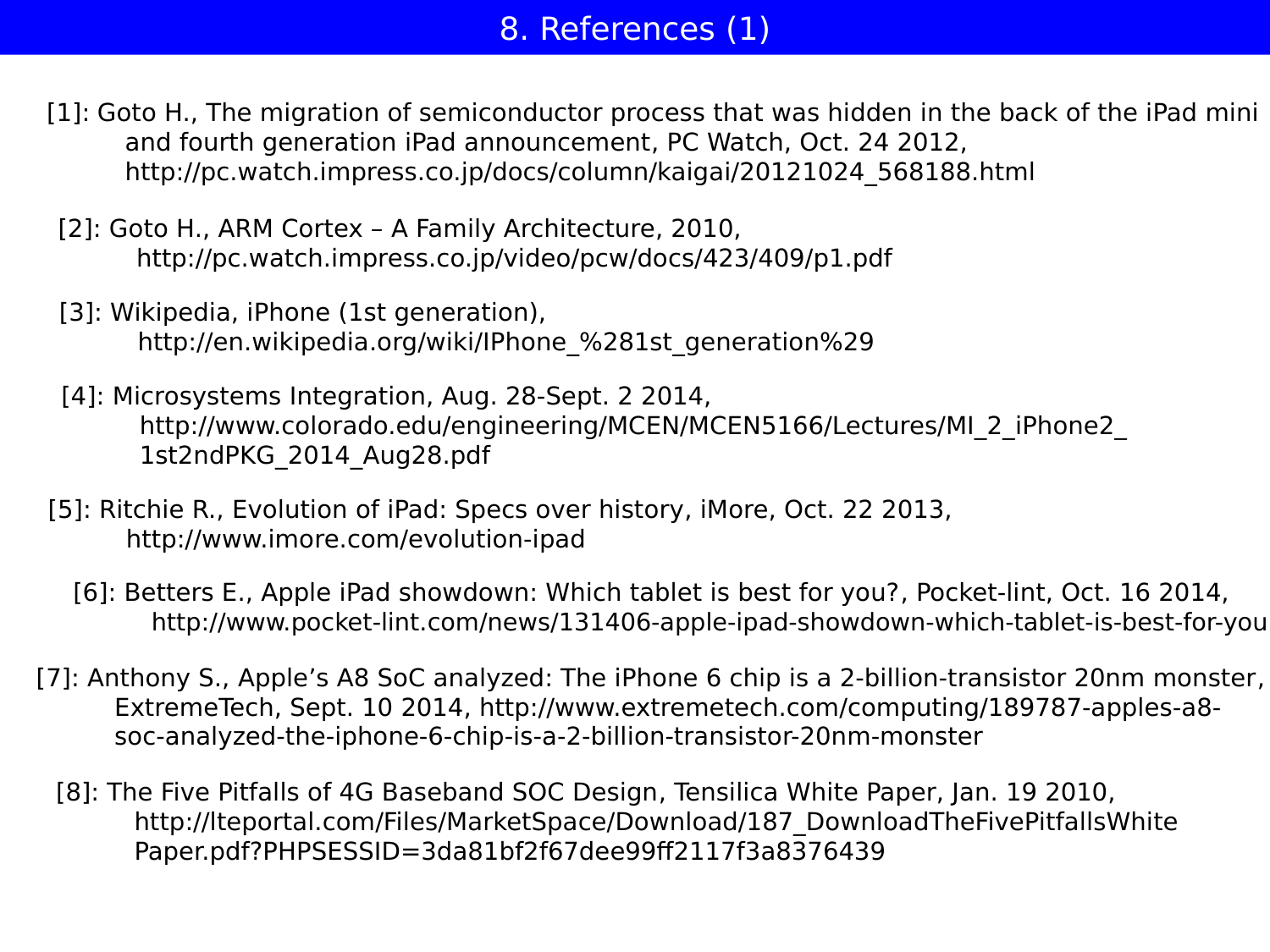

# 8. References (1)
[1]: Goto H., The migration of semiconductor process that was hidden in the back of the iPad mini
          and fourth generation iPad announcement, PC Watch, Oct. 24 2012,
          http://pc.watch.impress.co.jp/docs/column/kaigai/20121024_568188.html
[2]: Goto H., ARM Cortex – A Family Architecture, 2010,
          http://pc.watch.impress.co.jp/video/pcw/docs/423/409/p1.pdf
[3]: Wikipedia, iPhone (1st generation),
          http://en.wikipedia.org/wiki/IPhone_%281st_generation%29
[4]: Microsystems Integration, Aug. 28-Sept. 2 2014,
          http://www.colorado.edu/engineering/MCEN/MCEN5166/Lectures/MI_2_iPhone2_
          1st2ndPKG_2014_Aug28.pdf
[5]: Ritchie R., Evolution of iPad: Specs over history, iMore, Oct. 22 2013,
          http://www.imore.com/evolution-ipad
[6]: Betters E., Apple iPad showdown: Which tablet is best for you?, Pocket-lint, Oct. 16 2014,
          http://www.pocket-lint.com/news/131406-apple-ipad-showdown-which-tablet-is-best-for-you
[7]: Anthony S., Apple’s A8 SoC analyzed: The iPhone 6 chip is a 2-billion-transistor 20nm monster,
          ExtremeTech, Sept. 10 2014, http://www.extremetech.com/computing/189787-apples-a8-
          soc-analyzed-the-iphone-6-chip-is-a-2-billion-transistor-20nm-monster
[8]: The Five Pitfalls of 4G Baseband SOC Design, Tensilica White Paper, Jan. 19 2010,
          http://lteportal.com/Files/MarketSpace/Download/187_DownloadTheFivePitfallsWhite
          Paper.pdf?PHPSESSID=3da81bf2f67dee99ff2117f3a8376439